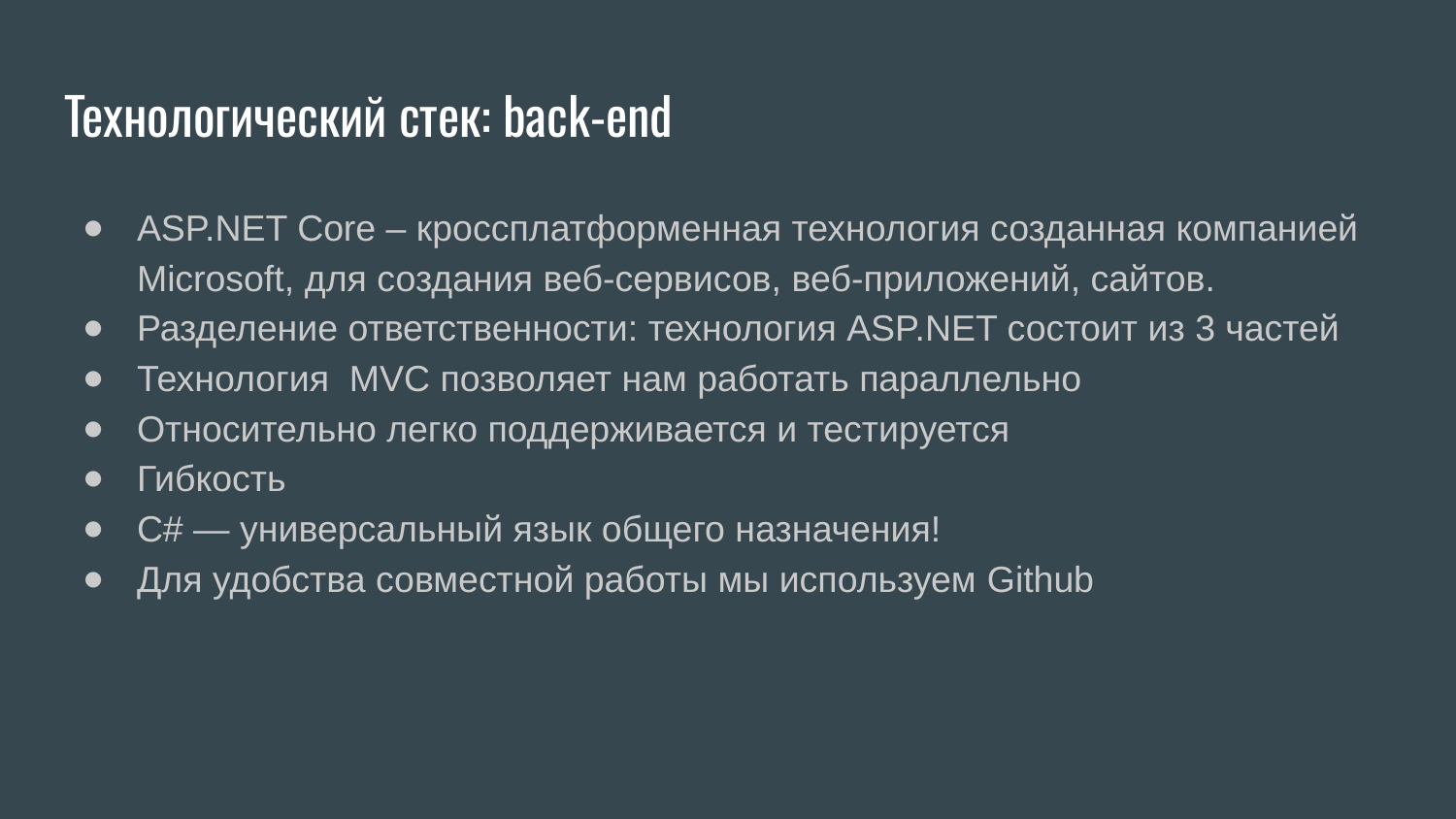

# Технологический стек: back-end
ASP.NET Core – кроссплатформенная технология созданная компанией Microsoft, для создания веб-сервисов, веб-приложений, сайтов.
Разделение ответственности: технология ASP.NET состоит из 3 частей
Технология  MVC позволяет нам работать параллельно
Относительно легко поддерживается и тестируется
Гибкость
C# — универсальный язык общего назначения!
Для удобства совместной работы мы используем Github